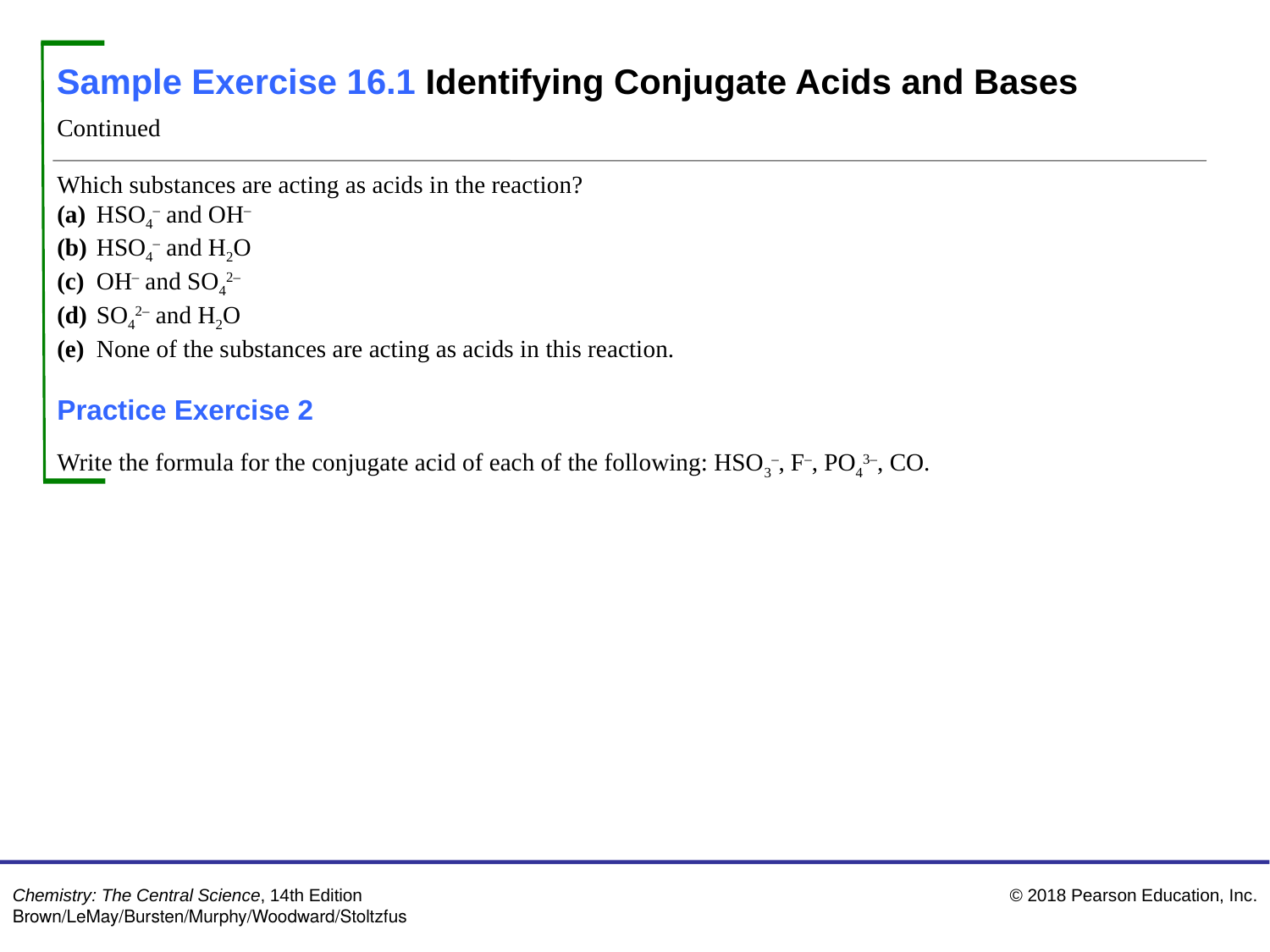

Sample Exercise 16.1 Identifying Conjugate Acids and Bases
Continued

Which substances are acting as acids in the reaction?
(a)	HSO4– and OH–
(b)	HSO4– and H2O
(c)	OH– and SO42–
(d)	SO42– and H2O
(e)	None of the substances are acting as acids in this reaction.

Practice Exercise 2

Write the formula for the conjugate acid of each of the following: HSO3–, F–, PO43–, CO.